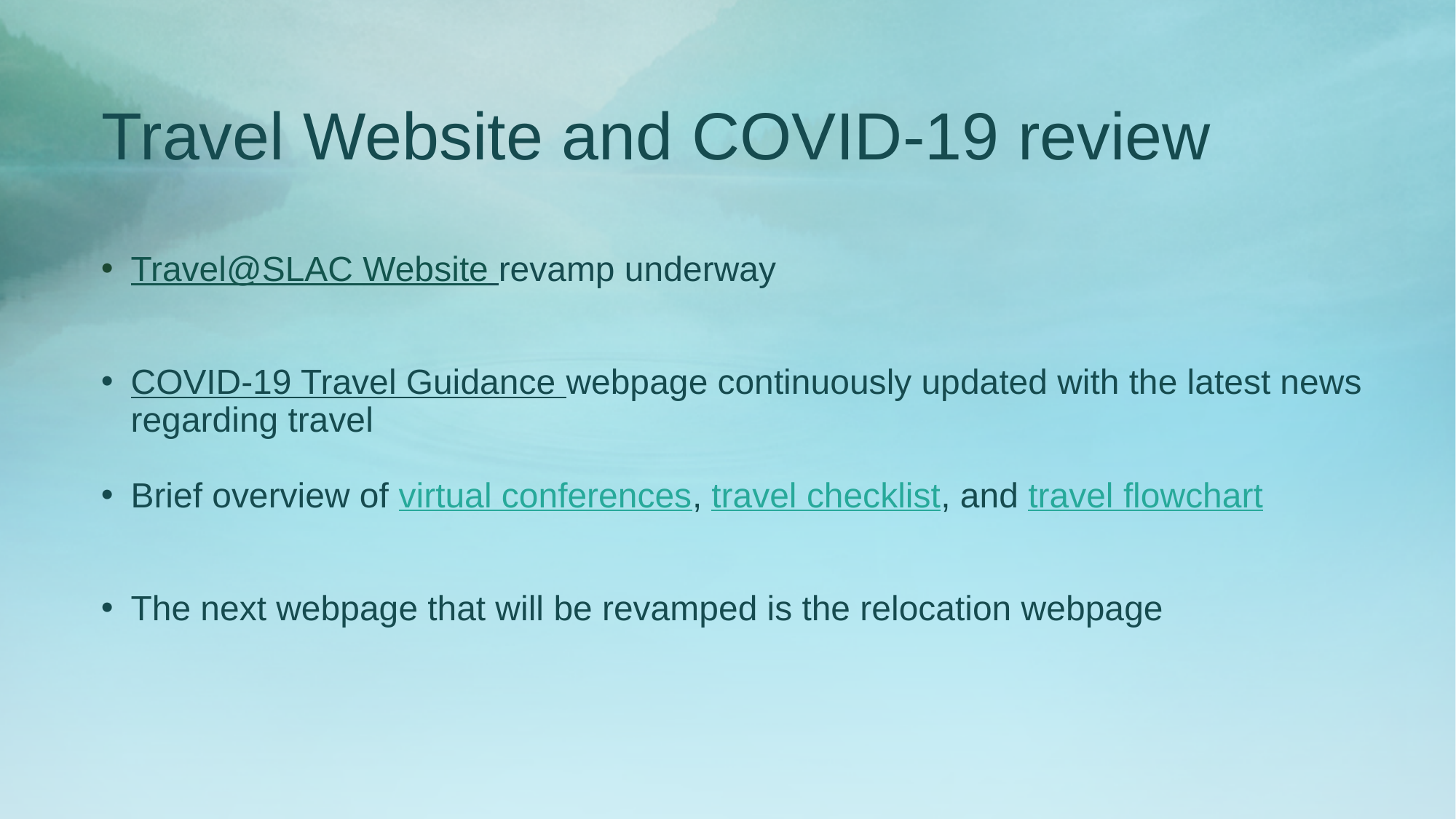

# Travel Website and COVID-19 review
Travel@SLAC Website revamp underway

COVID-19 Travel Guidance webpage continuously updated with the latest news regarding travel

Brief overview of virtual conferences, travel checklist, and travel flowchart

The next webpage that will be revamped is the relocation webpage